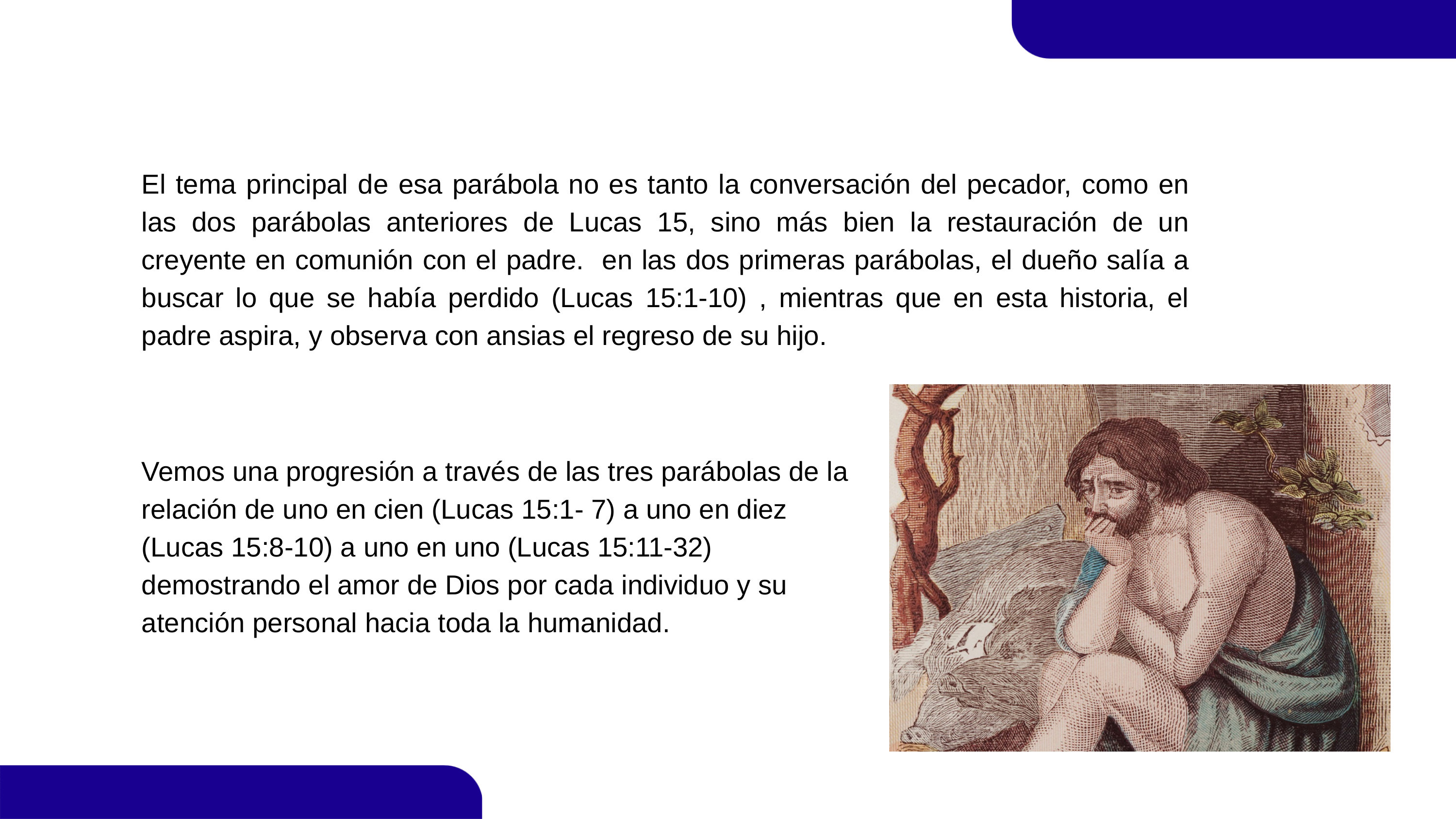

El tema principal de esa parábola no es tanto la conversación del pecador, como en las dos parábolas anteriores de Lucas 15, sino más bien la restauración de un creyente en comunión con el padre.  en las dos primeras parábolas, el dueño salía a buscar lo que se había perdido (Lucas 15:1-10) , mientras que en esta historia, el padre aspira, y observa con ansias el regreso de su hijo.

Vemos una progresión a través de las tres parábolas de la relación de uno en cien (Lucas 15:1- 7) a uno en diez (Lucas 15:8-10) a uno en uno (Lucas 15:11-32) demostrando el amor de Dios por cada individuo y su atención personal hacia toda la humanidad.